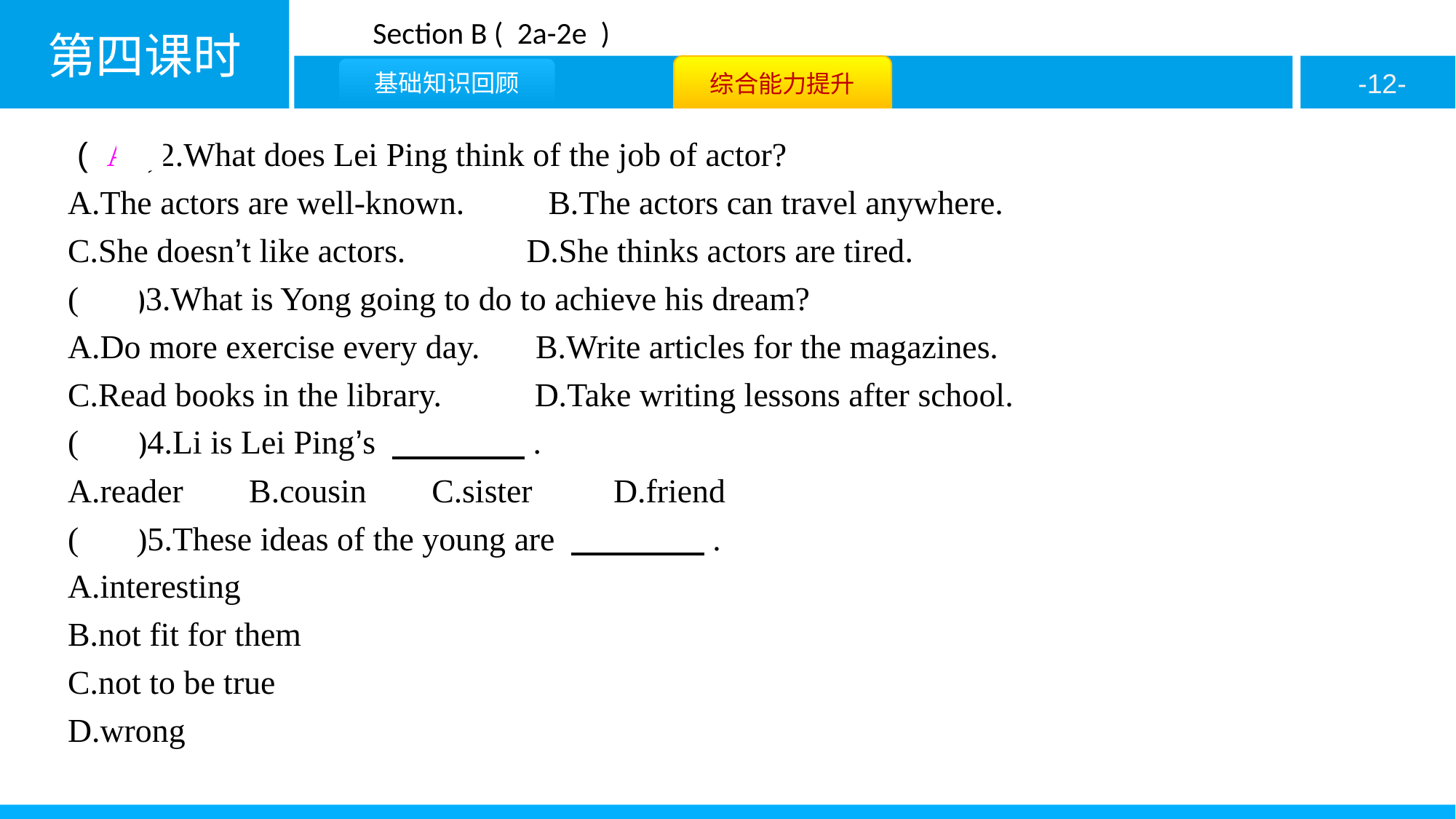

(  A  )2.What does Lei Ping think of the job of actor?
A.The actors are well-known.         B.The actors can travel anywhere.
C.She doesn’t like actors.             D.She thinks actors are tired.
(  C  )3.What is Yong going to do to achieve his dream?
A.Do more exercise every day.      B.Write articles for the magazines.
C.Read books in the library.          D.Take writing lessons after school.
(  D  )4.Li is Lei Ping’s 　　　　.
A.reader	       B.cousin       C.sister	D.friend
(  A  )5.These ideas of the young are 　　　　.
A.interesting
B.not fit for them
C.not to be true
D.wrong